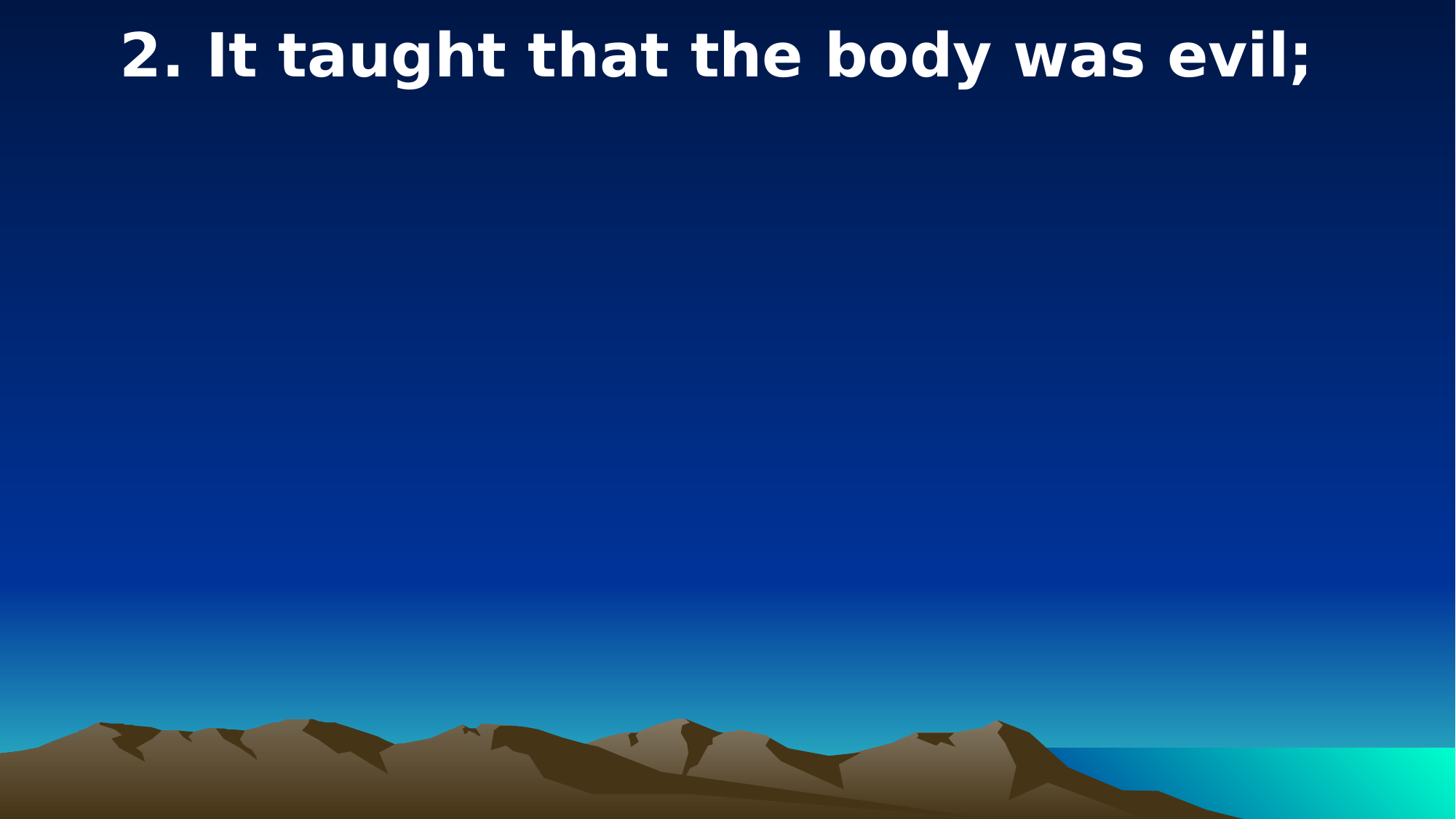

2. It taught that the body was evil;